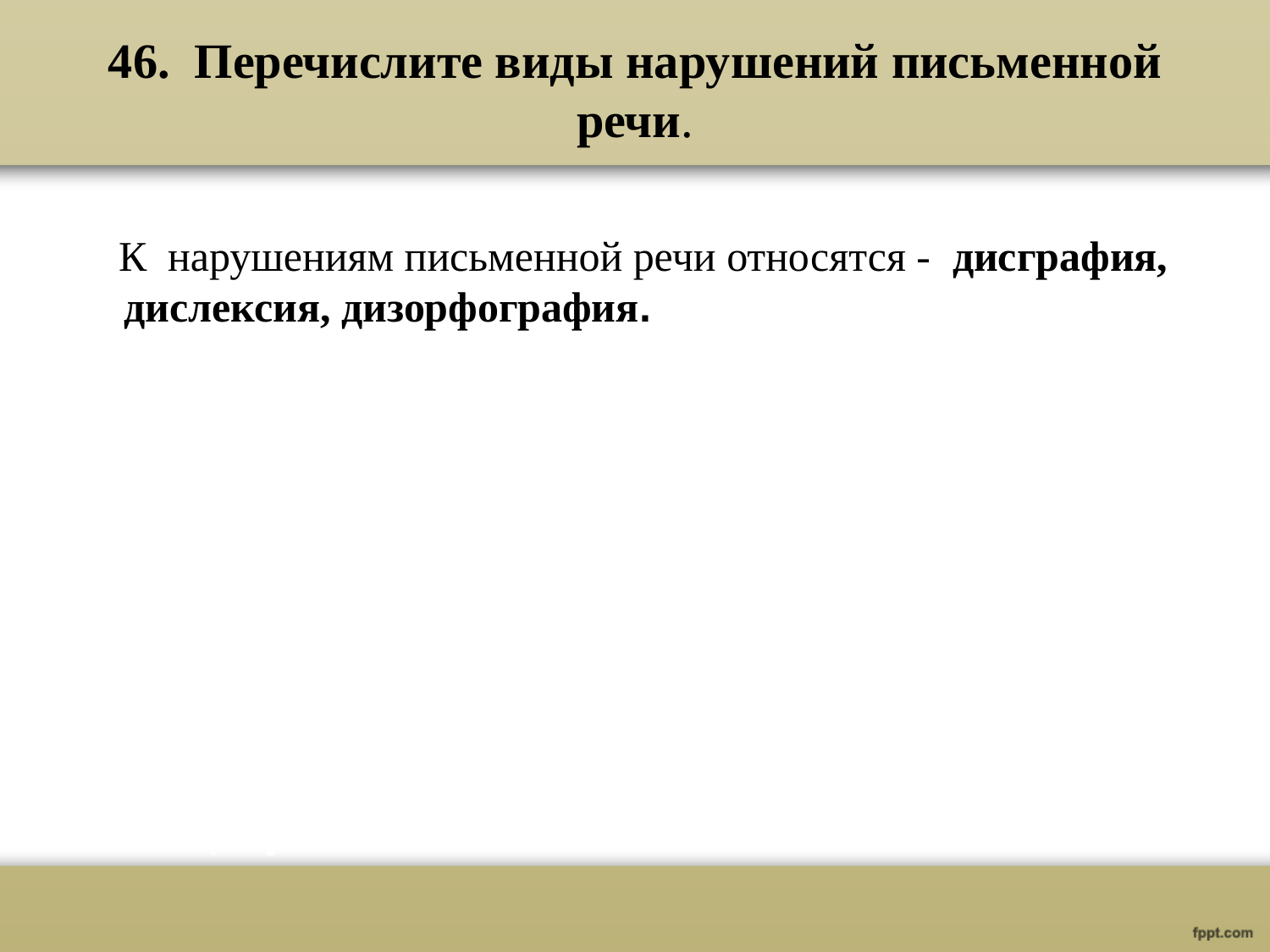

# 46.  Перечислите виды нарушений письменной речи.
    К  нарушениям письменной речи относятся -  дисграфия, дислексия, дизорфография.